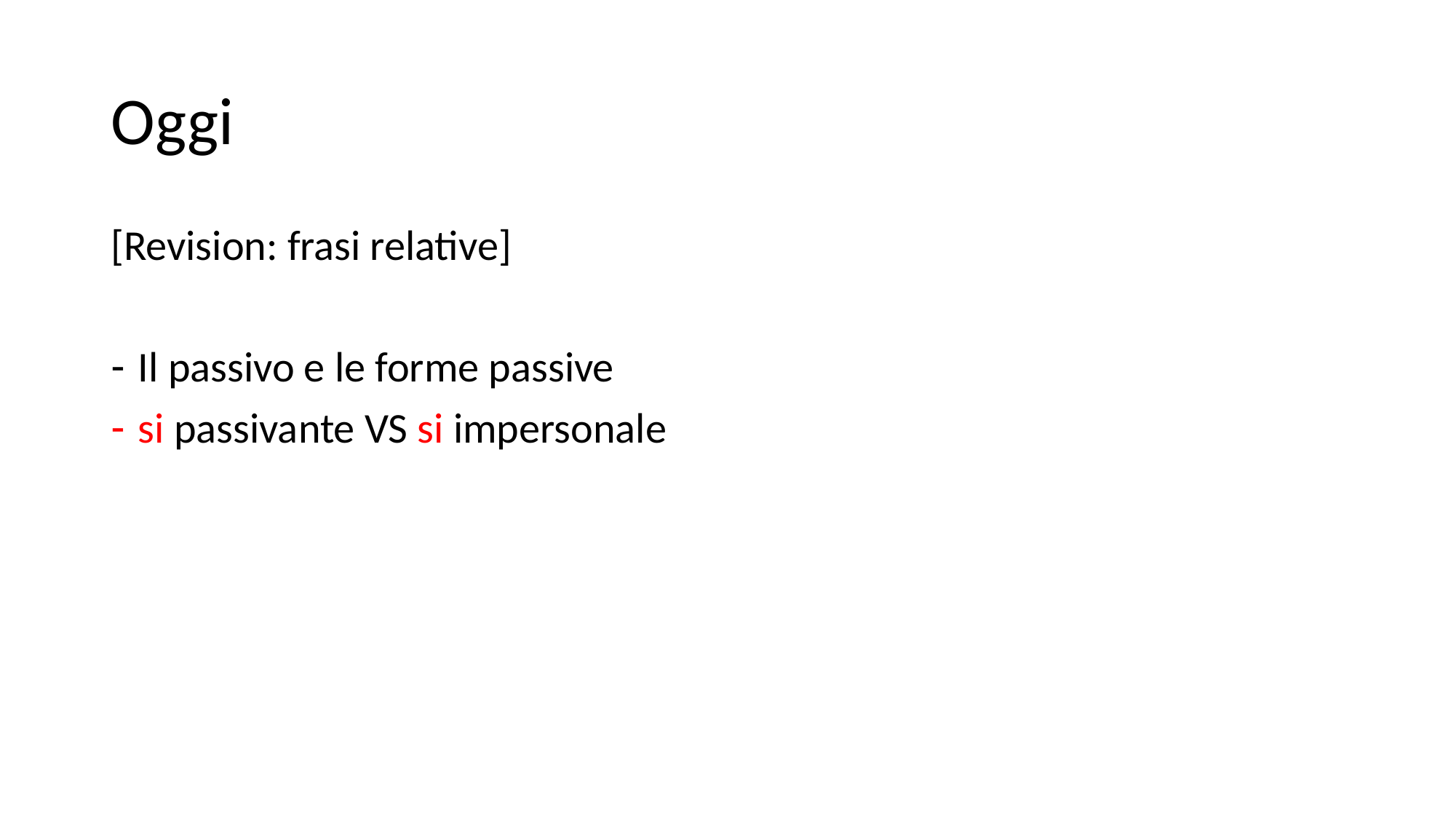

# Oggi
[Revision: frasi relative]

Il passivo e le forme passive
si passivante VS si impersonale